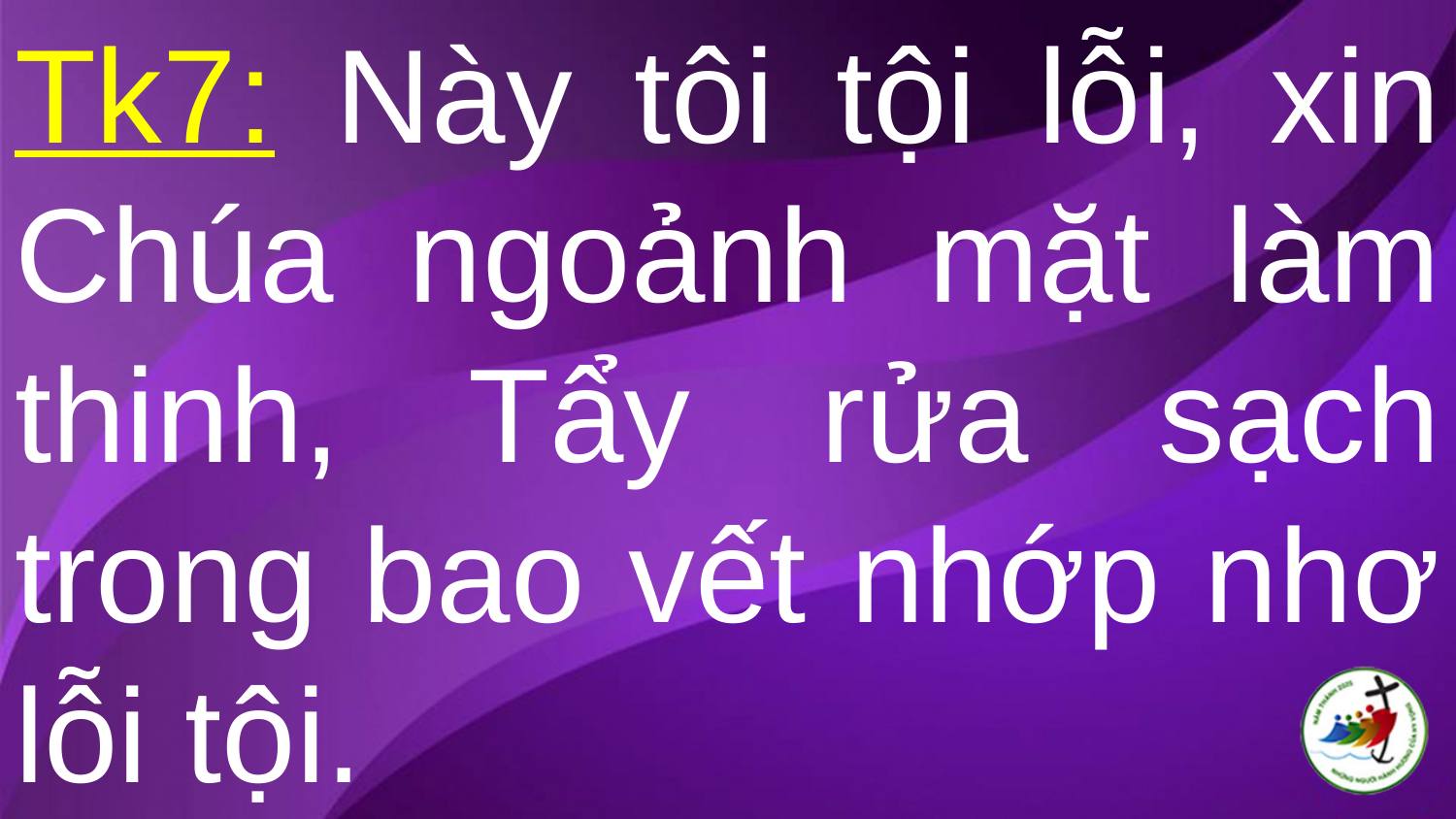

# Tk7: Này tôi tội lỗi, xin Chúa ngoảnh mặt làm thinh, Tẩy rửa sạch trong bao vết nhớp nhơ lỗi tội.